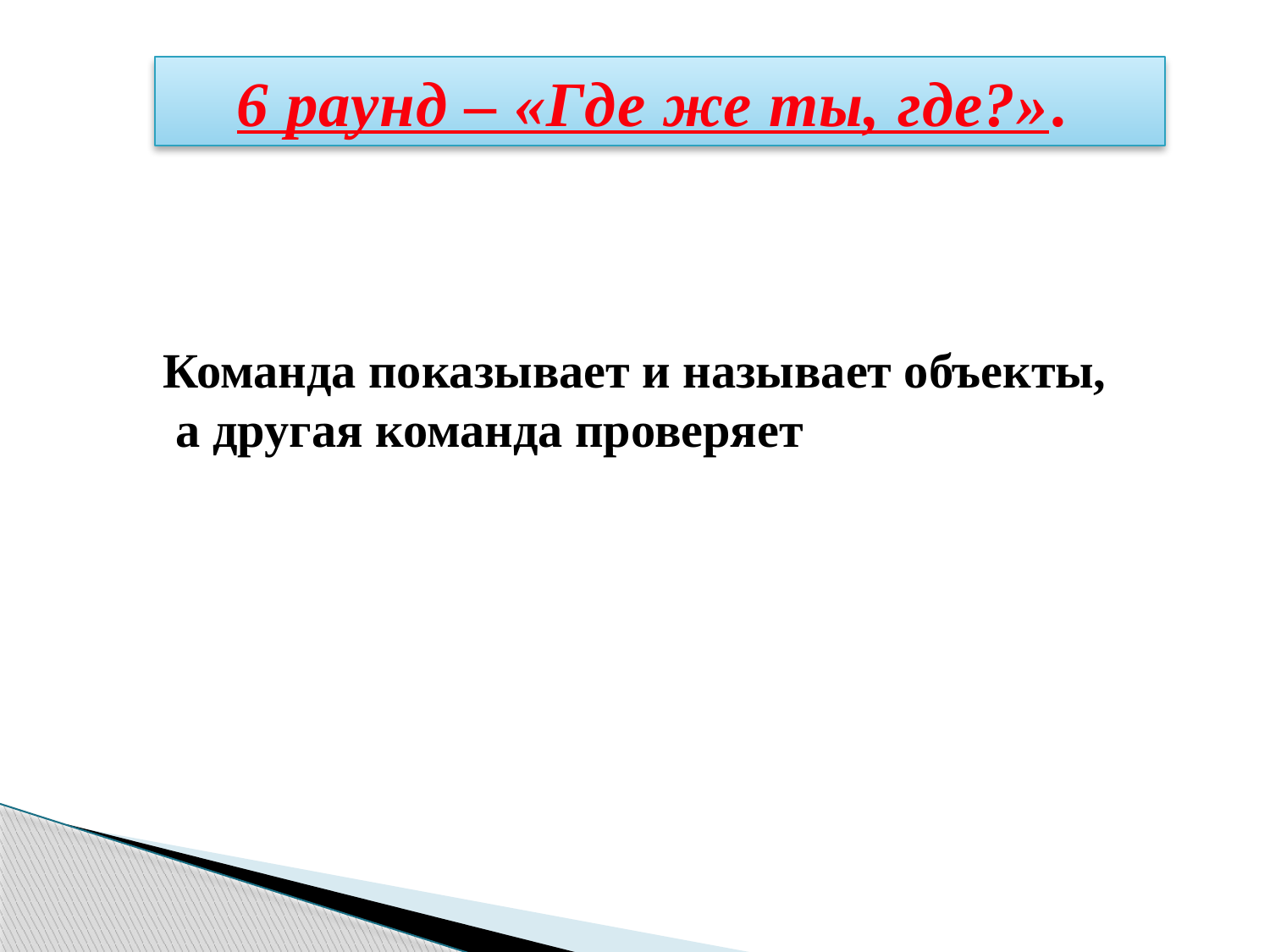

6 раунд – «Где же ты, где?».
Команда показывает и называет объекты,
 а другая команда проверяет